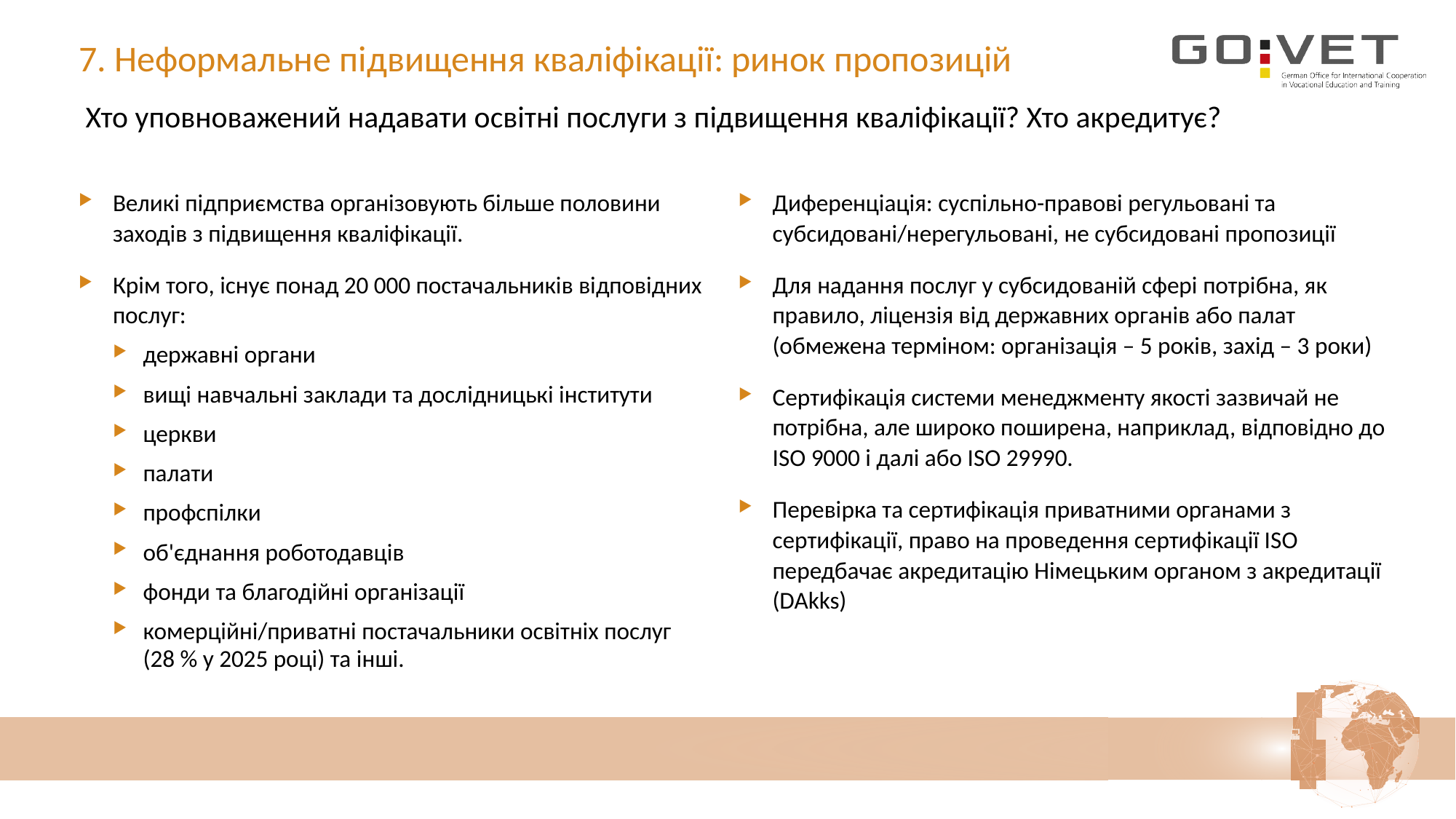

# 7. Неформальне підвищення кваліфікації: ринок пропозицій
 Хто уповноважений надавати освітні послуги з підвищення кваліфікації? Хто акредитує?
Великі підприємства організовують більше половини
заходів з підвищення кваліфікації.
Крім того, існує понад 20 000 постачальників відповідних послуг:
державні органи
вищі навчальні заклади та дослідницькі інститути
церкви
палати
профспілки
об'єднання роботодавців
фонди та благодійні організації
комерційні/приватні постачальники освітніх послуг
(28 % у 2025 році) та інші.
Диференціація: суспільно-правові регульовані та субсидовані/нерегульовані, не субсидовані пропозиції
Для надання послуг у субсидованій сфері потрібна, як правило, ліцензія від державних органів або палат (обмежена терміном: організація – 5 років, захід – 3 роки)
Сертифікація системи менеджменту якості зазвичай не потрібна, але широко поширена, наприклад, відповідно до ISO 9000 і далі або ISO 29990.
Перевірка та сертифікація приватними органами з сертифікації, право на проведення сертифікації ISO передбачає акредитацію Німецьким органом з акредитації (DAkks)